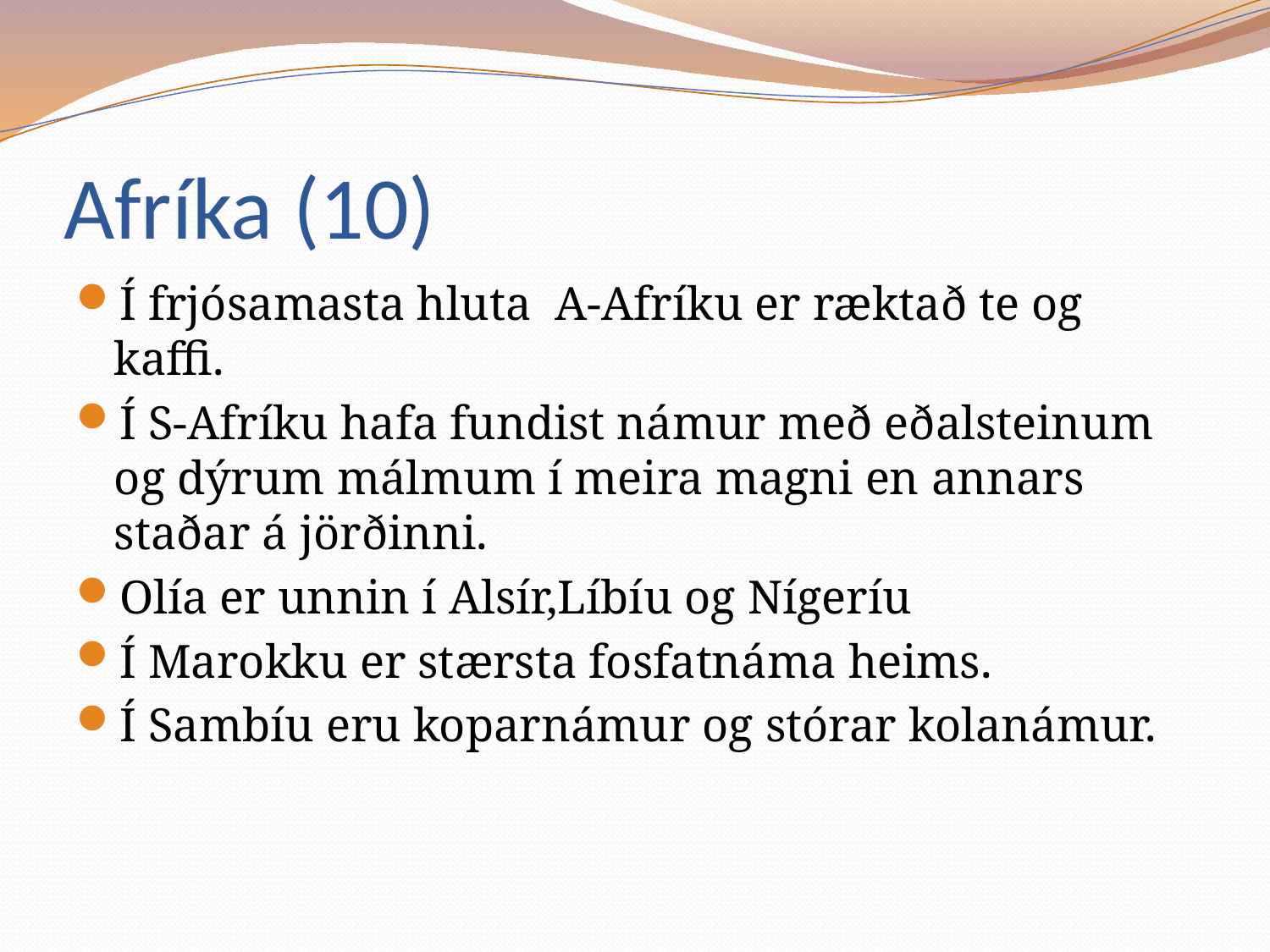

# Afríka (10)
Í frjósamasta hluta  A-Afríku er ræktað te og kaffi.
Í S-Afríku hafa fundist námur með eðalsteinum og dýrum málmum í meira magni en annars staðar á jörðinni.
Olía er unnin í Alsír,Líbíu og Nígeríu
Í Marokku er stærsta fosfatnáma heims.
Í Sambíu eru koparnámur og stórar kolanámur.